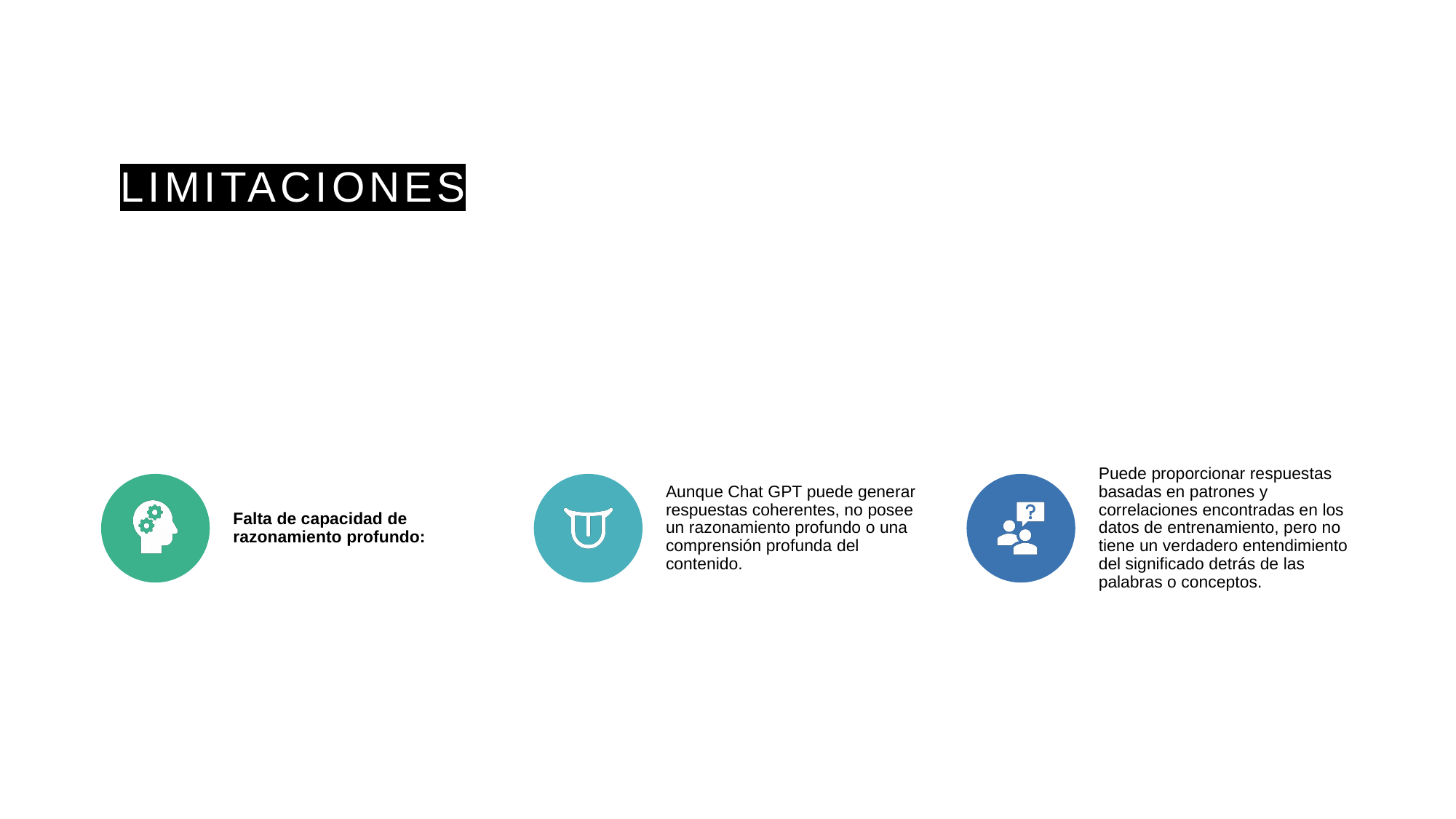

# LIMITACIONES
Falta de capacidad de razonamiento profundo:
Aunque Chat GPT puede generar respuestas coherentes, no posee un razonamiento profundo o una comprensión profunda del contenido.
Puede proporcionar respuestas basadas en patrones y correlaciones encontradas en los datos de entrenamiento, pero no tiene un verdadero entendimiento del significado detrás de las palabras o conceptos.